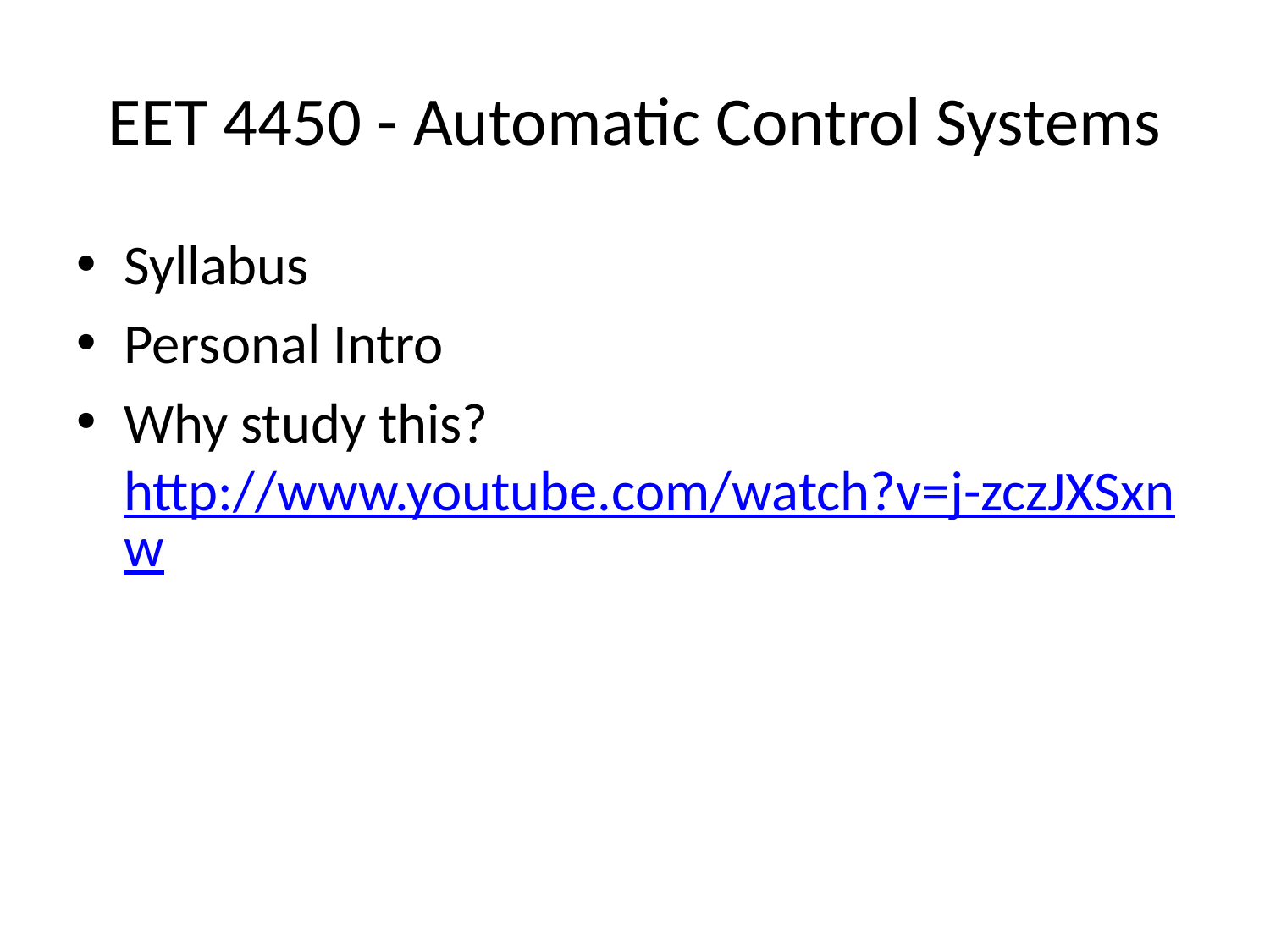

# EET 4450 - Automatic Control Systems
Syllabus
Personal Intro
Why study this? http://www.youtube.com/watch?v=j-zczJXSxnw